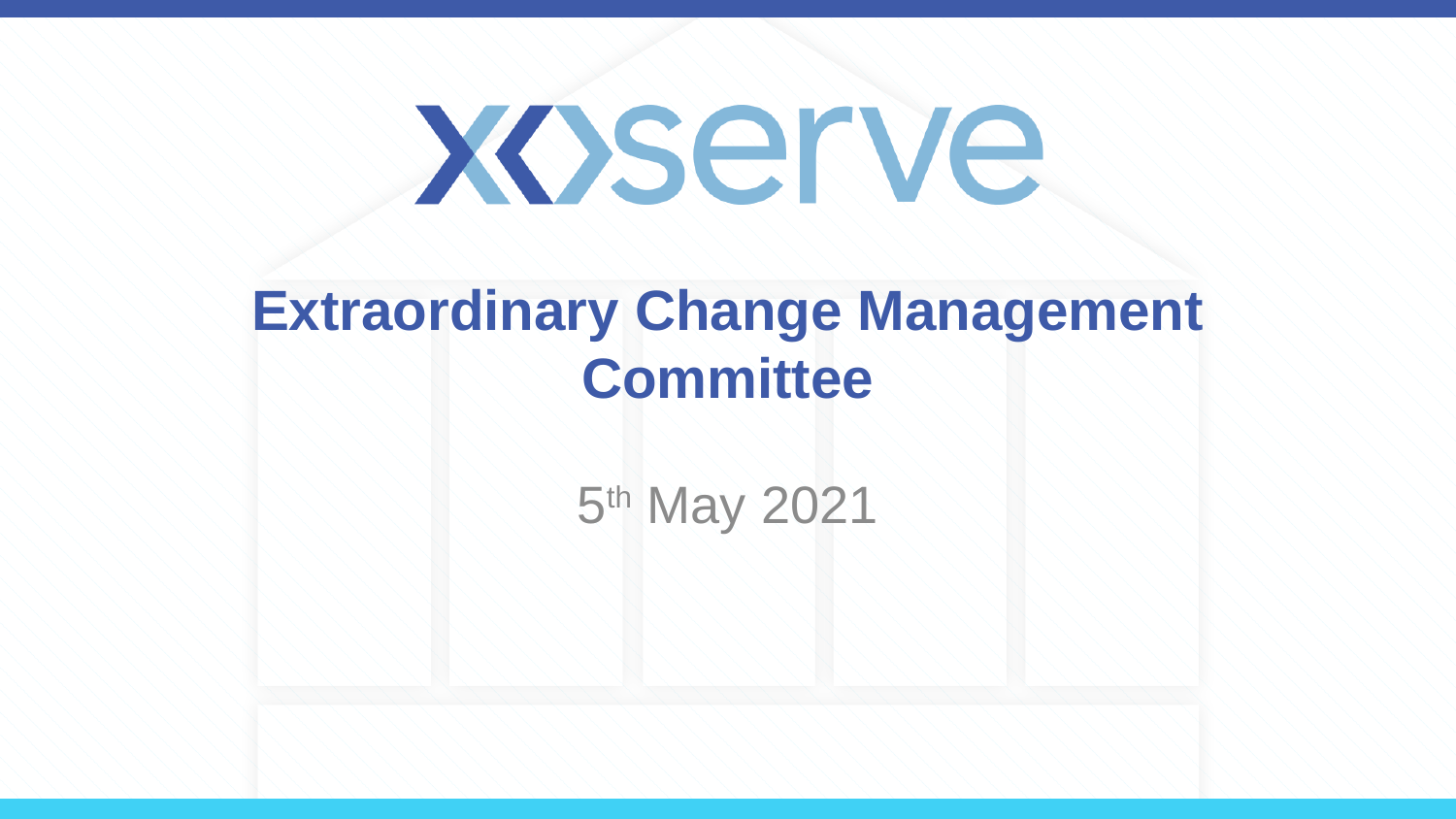

# Extraordinary Change Management Committee
5th May 2021